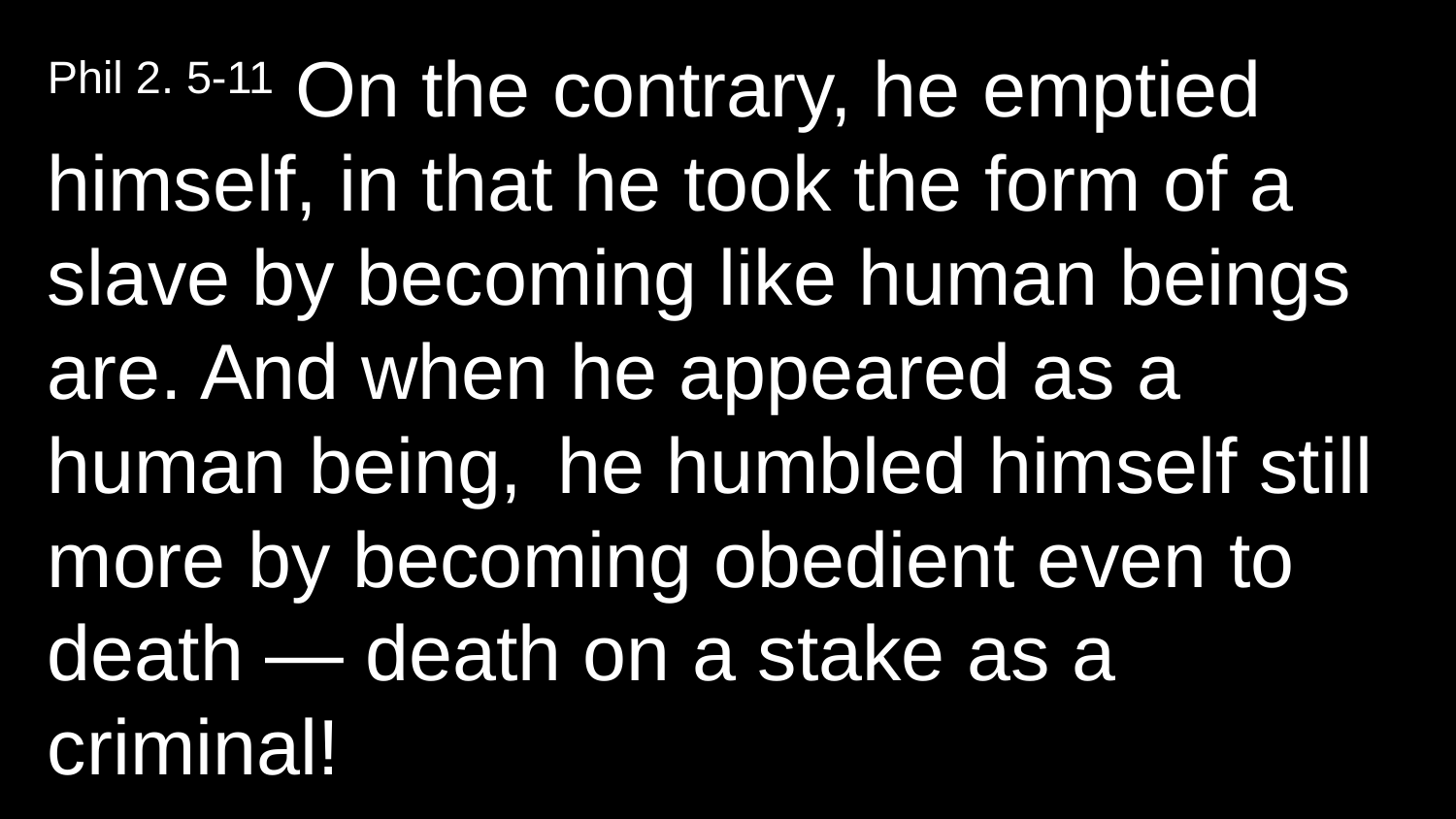

Phil 2. 5-11 On the contrary, he emptied himself, in that he took the form of a slave by becoming like human beings are. And when he appeared as a human being,  he humbled himself still more by becoming obedient even to death — death on a stake as a criminal!